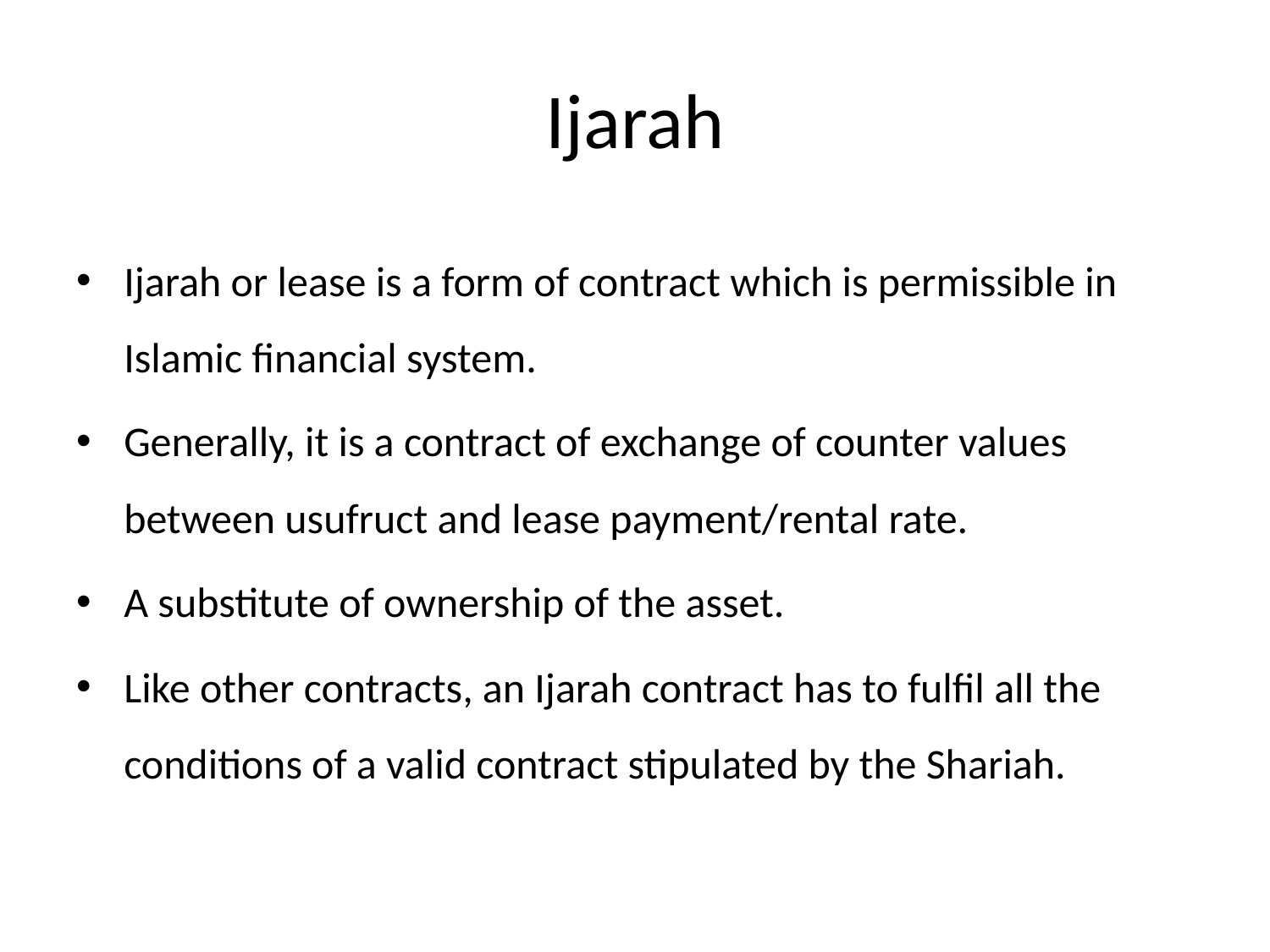

# Ijarah
Ijarah or lease is a form of contract which is permissible in Islamic financial system.
Generally, it is a contract of exchange of counter values between usufruct and lease payment/rental rate.
A substitute of ownership of the asset.
Like other contracts, an Ijarah contract has to fulfil all the conditions of a valid contract stipulated by the Shariah.